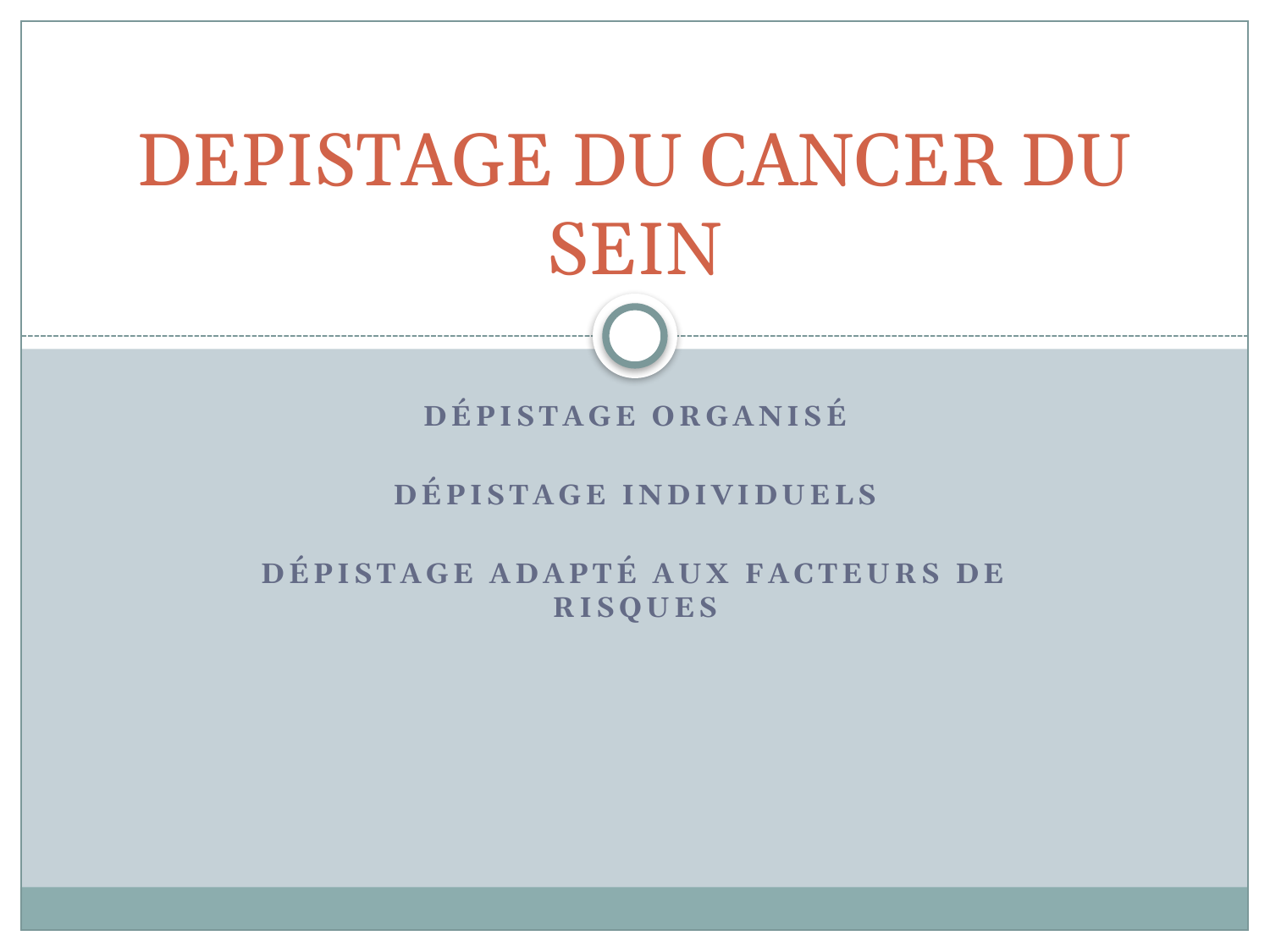

# DEPISTAGE DU CANCER DU SEIN
Dépistage organisé

Dépistage individuels

Dépistage adapté aux facteurs de risques